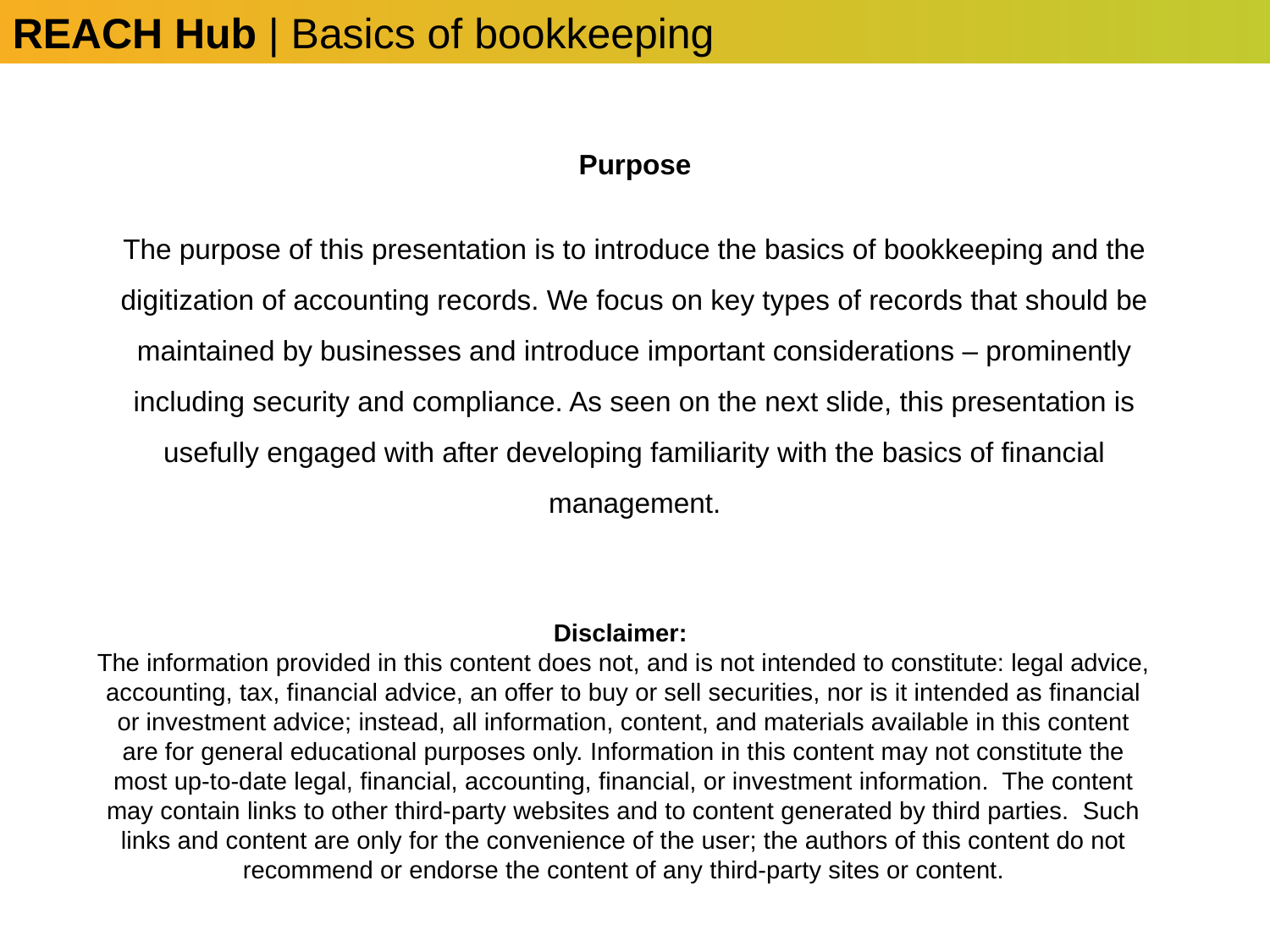

REACH Hub | Basics of bookkeeping
Purpose

The purpose of this presentation is to introduce the basics of bookkeeping and the digitization of accounting records. We focus on key types of records that should be maintained by businesses and introduce important considerations – prominently including security and compliance. As seen on the next slide, this presentation is usefully engaged with after developing familiarity with the basics of financial management.
Disclaimer:
The information provided in this content does not, and is not intended to constitute: legal advice, accounting, tax, financial advice, an offer to buy or sell securities, nor is it intended as financial or investment advice; instead, all information, content, and materials available in this content are for general educational purposes only. Information in this content may not constitute the most up-to-date legal, financial, accounting, financial, or investment information.  The content may contain links to other third-party websites and to content generated by third parties.  Such links and content are only for the convenience of the user; the authors of this content do not recommend or endorse the content of any third-party sites or content.